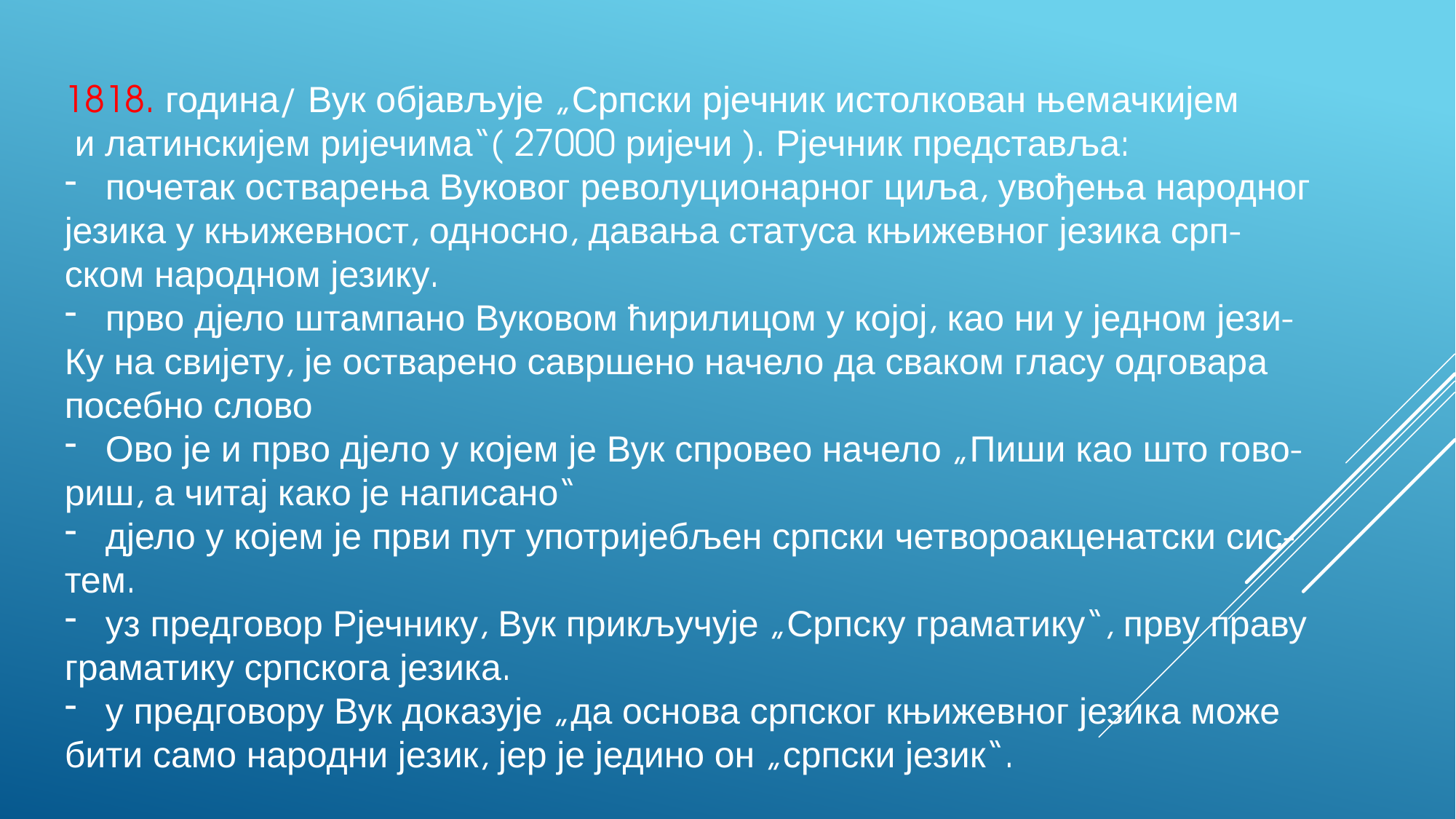

1818. година/ Вук објављује „Српски рјечник истолкован њемачкијем
 и латинскијем ријечима“( 27000 ријечи ). Рјечник представља:
почетак остварења Вуковог револуционарног циља, увођења народног
језика у књижевност, односно, давања статуса књижевног језика срп-
ском народном језику.
прво дјело штампано Вуковом ћирилицом у којој, као ни у једном јези-
Ку на свијету, је остварено савршено начело да сваком гласу одговара
посебно слово
Ово је и прво дјело у којем је Вук спровео начело „Пиши као што гово-
риш, а читај како је написано“
дјело у којем је први пут употријебљен српски четвороакценатски сис-
тем.
уз предговор Рјечнику, Вук прикључује „Српску граматику“, прву праву
граматику српскога језика.
у предговору Вук доказује „да основа српског књижевног језика може
бити само народни језик, јер је једино он „српски језик“.